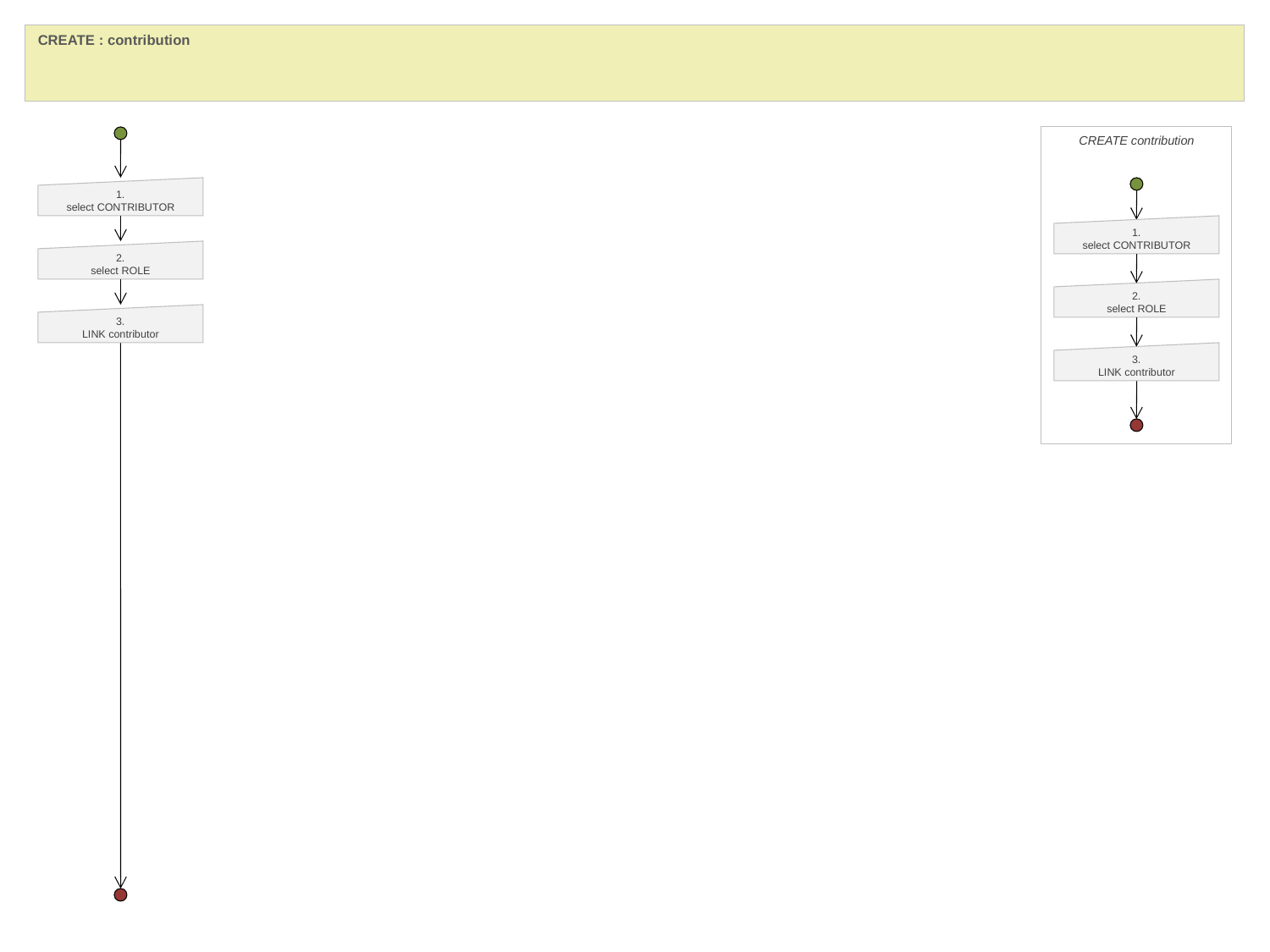

CREATE : contribution

CREATE contribution

1.
select CONTRIBUTOR
2.
select ROLE
3.
LINK contributor

1.
select CONTRIBUTOR
2.
select ROLE
3.
LINK contributor